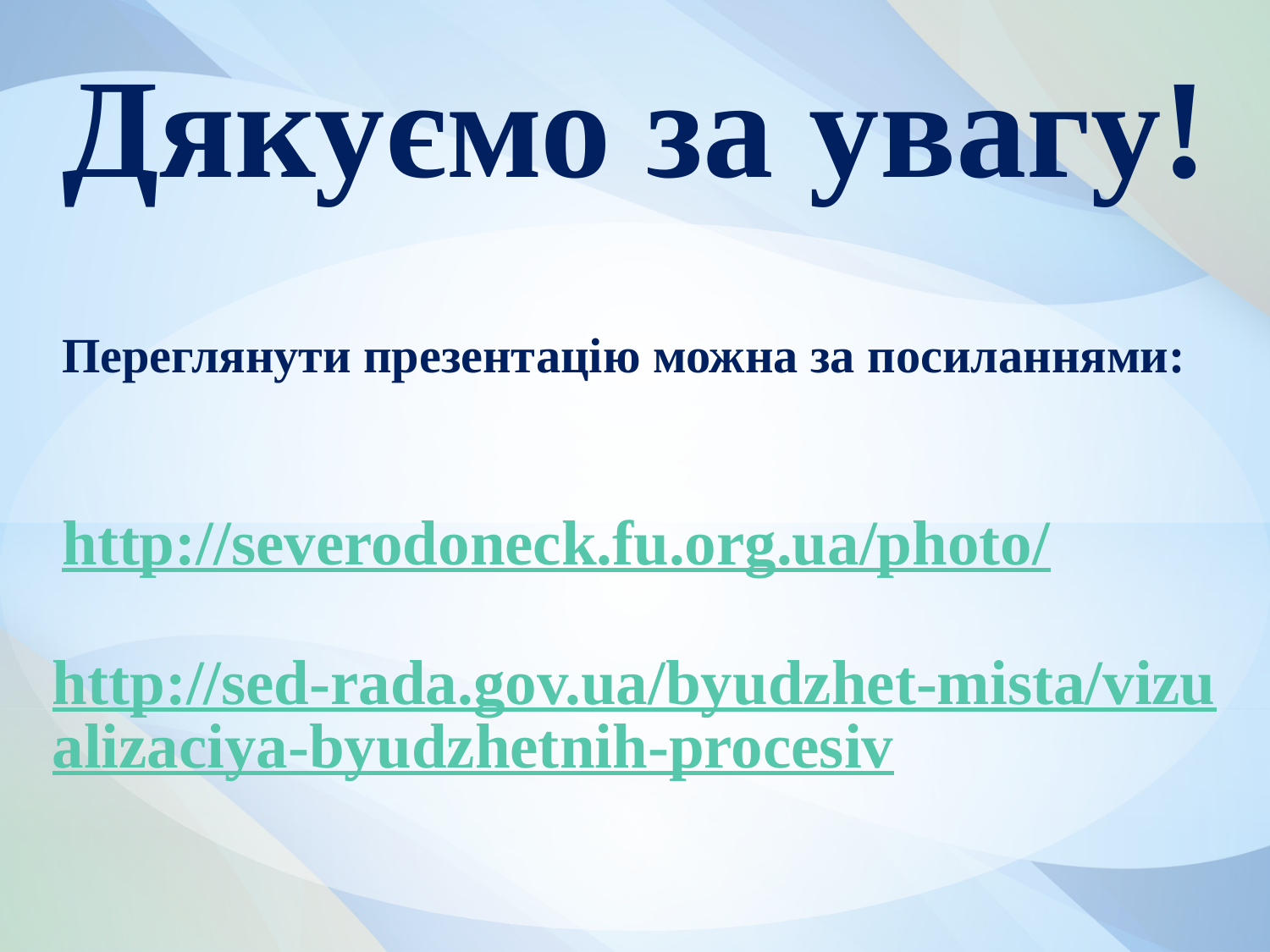

Дякуємо за увагу!

Переглянути презентацію можна за посиланнями:

http://severodoneck.fu.org.ua/photo/

http://sed-rada.gov.ua/byudzhet-mista/vizualizaciya-byudzhetnih-procesiv